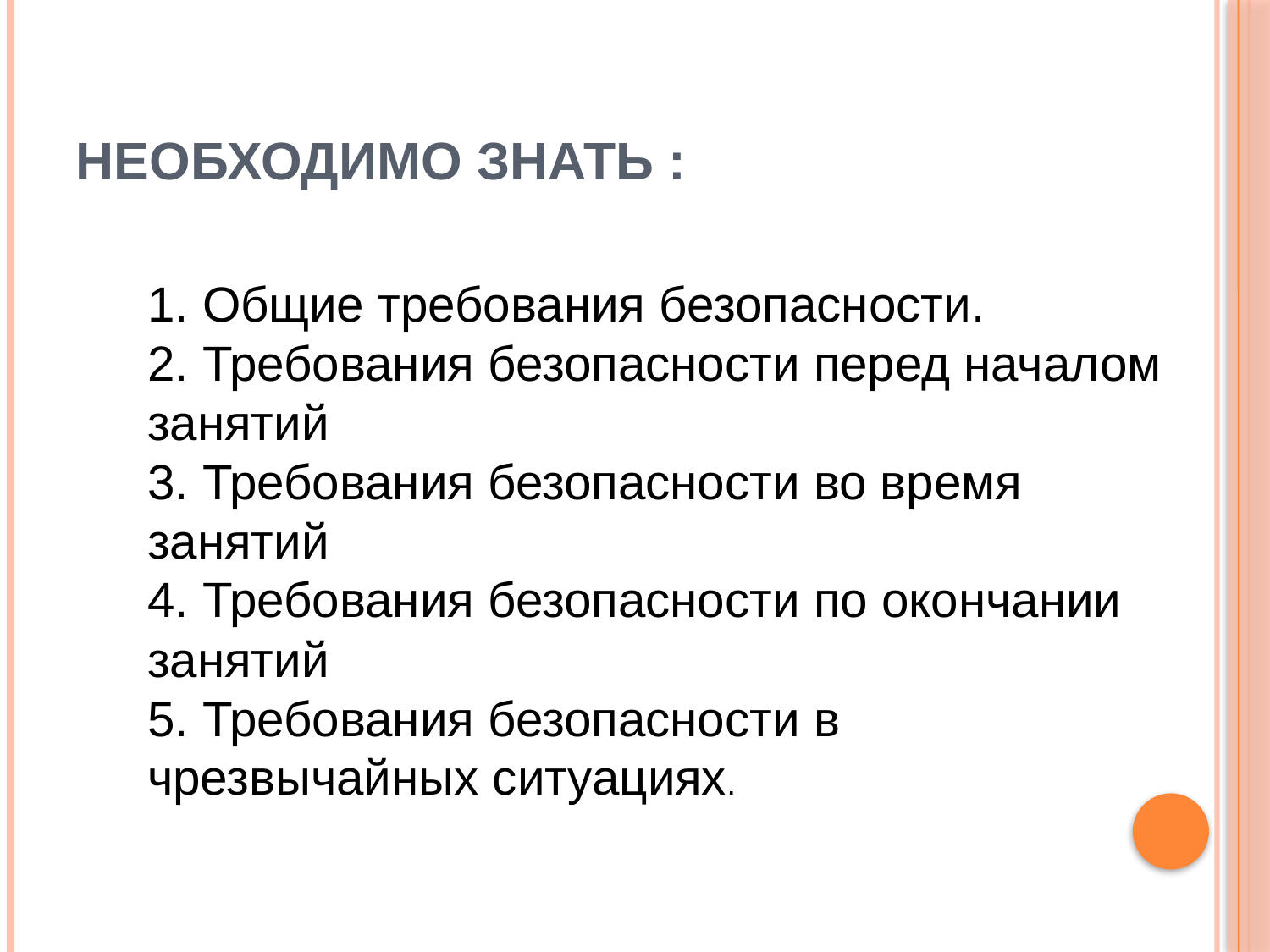

# Необходимо знать :
1. Общие требования безопасности.
2. Требования безопасности перед началом занятий
3. Требования безопасности во время занятий
4. Требования безопасности по окончании занятий
5. Требования безопасности в чрезвычайных ситуациях.